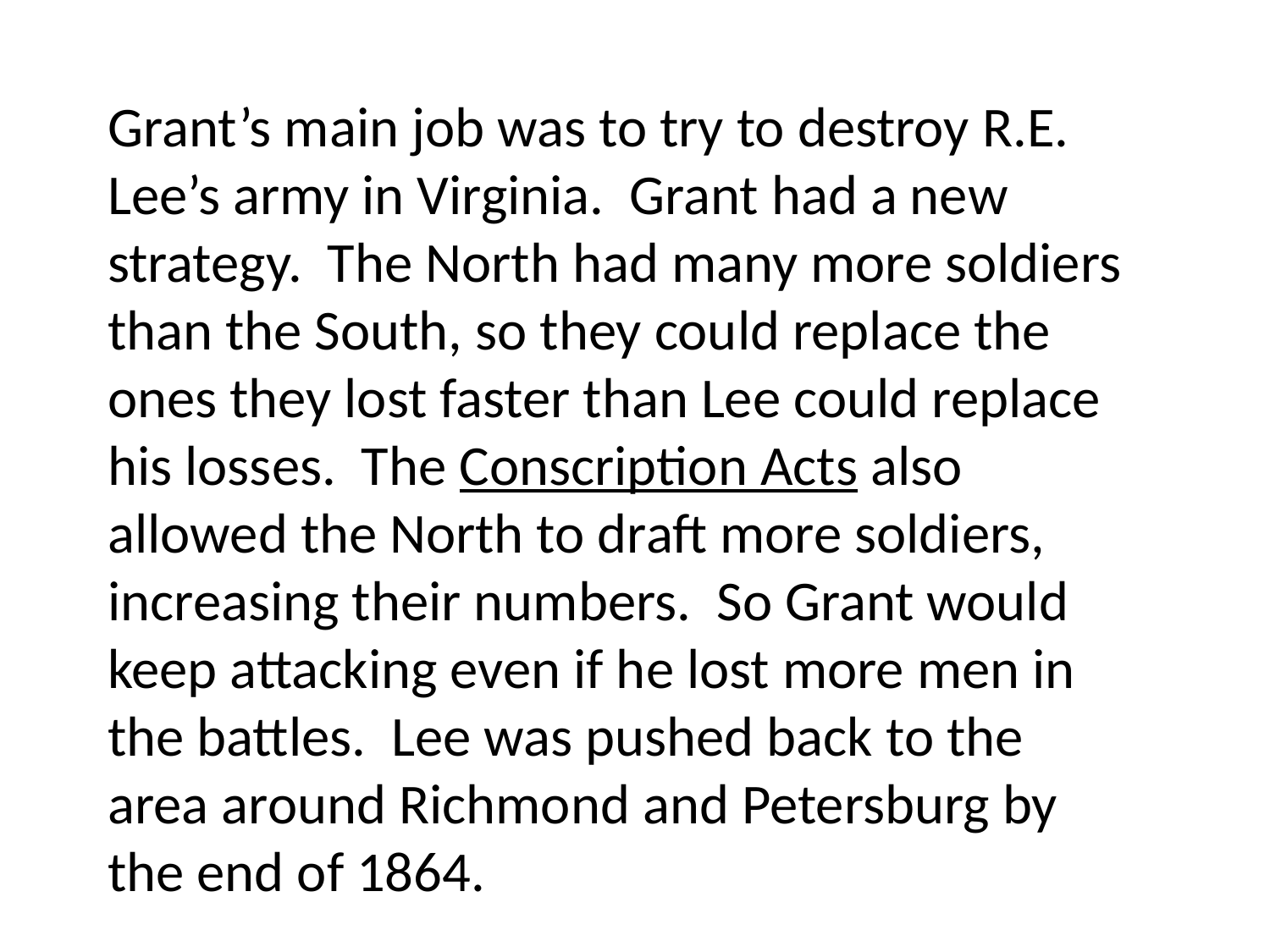

Grant’s main job was to try to destroy R.E. Lee’s army in Virginia.  Grant had a new strategy.  The North had many more soldiers than the South, so they could replace the ones they lost faster than Lee could replace his losses.  The Conscription Acts also allowed the North to draft more soldiers, increasing their numbers.  So Grant would keep attacking even if he lost more men in the battles.  Lee was pushed back to the area around Richmond and Petersburg by the end of 1864.